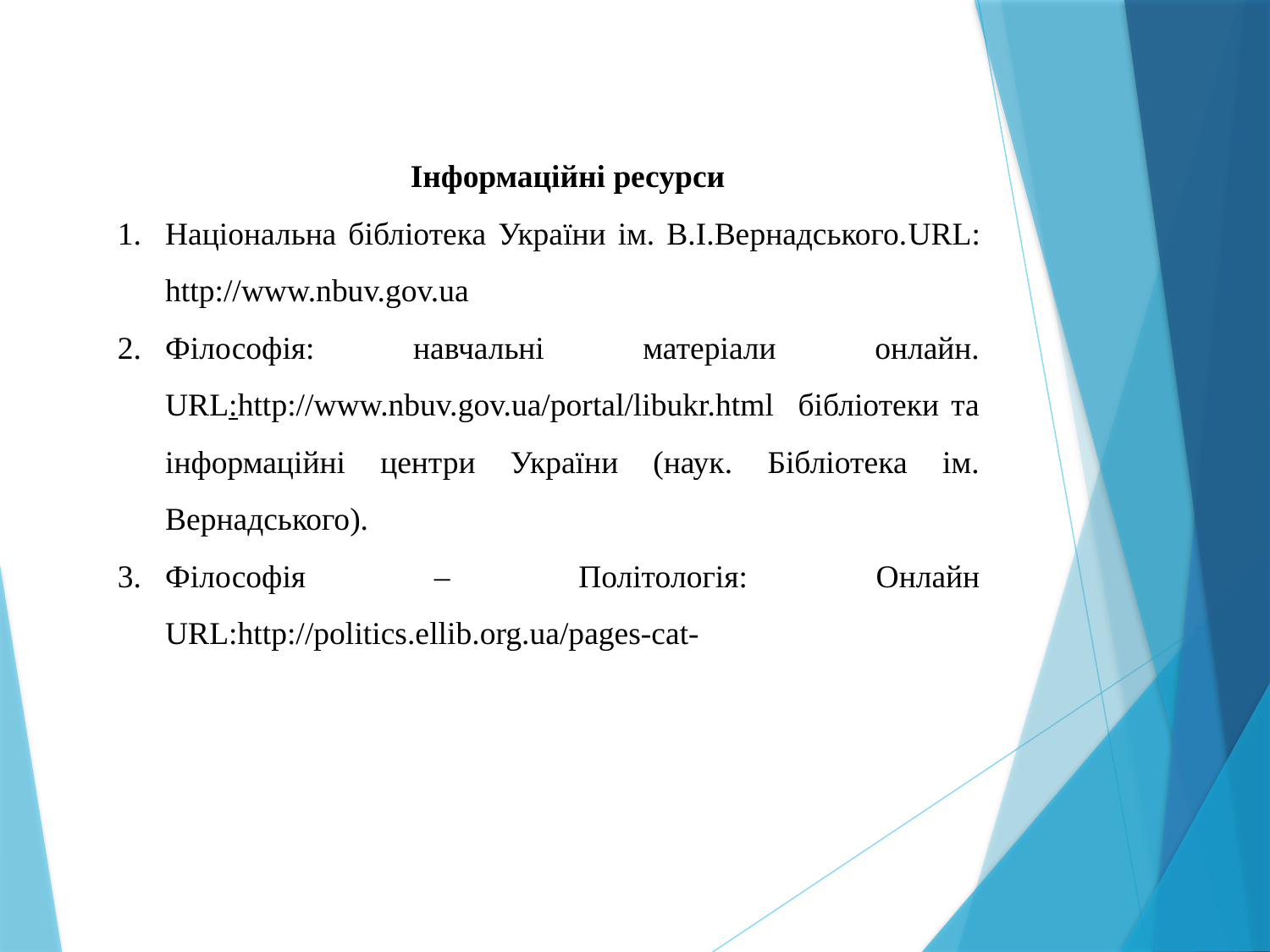

Інформаційні ресурси
Національна бібліотека України ім. В.І.Вернадського.URL: http://www.nbuv.gov.ua
Філософія: навчальні матеріали онлайн. URL:http://www.nbuv.gov.ua/portal/libukr.html  бібліотеки та інформаційні центри України (наук. Бібліотека ім. Вернадського).
Філософія – Політологія: Онлайн URL:http://politics.ellib.org.ua/pages-cat-